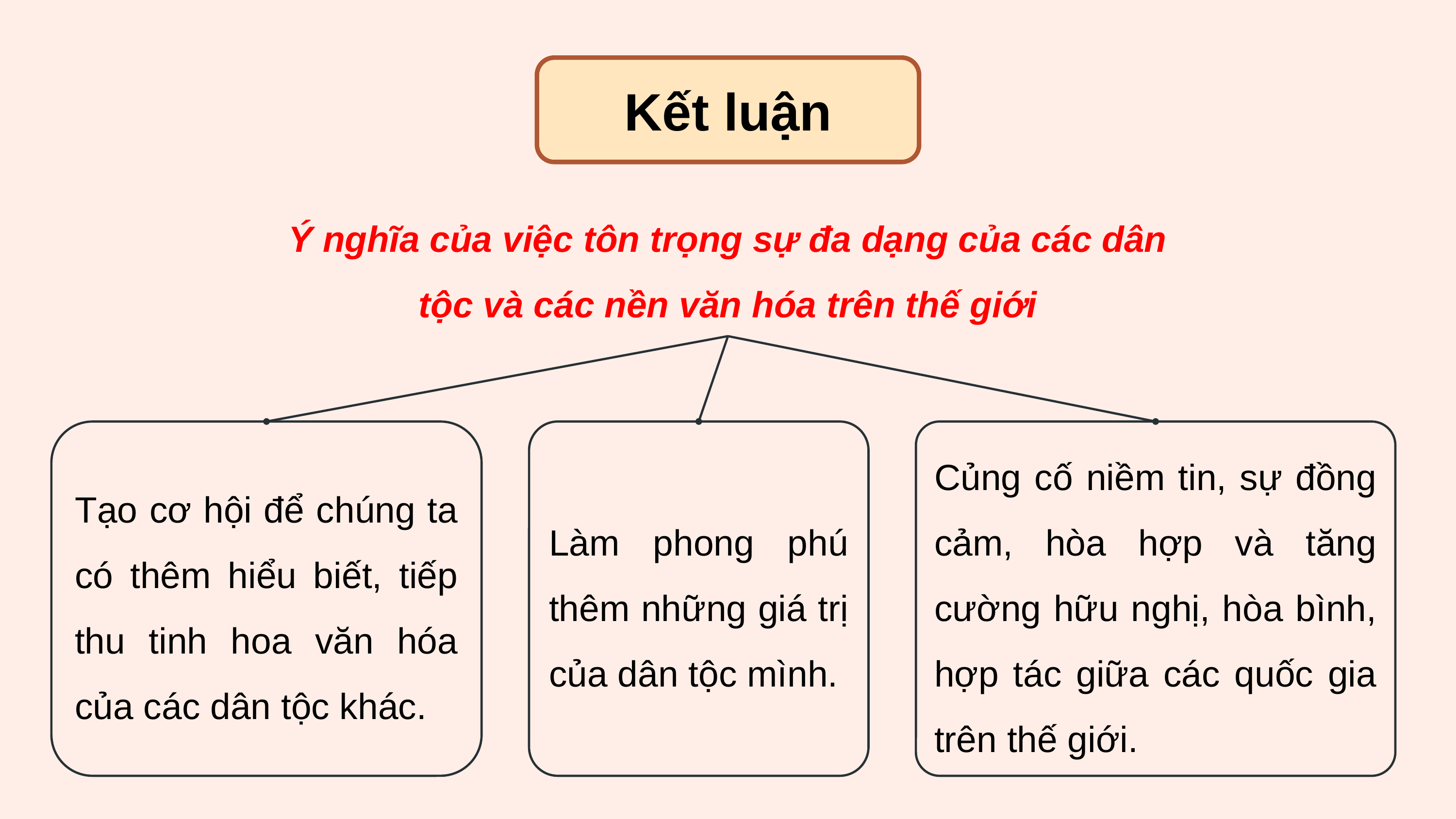

Kết luận
Ý nghĩa của việc tôn trọng sự đa dạng của các dân tộc và các nền văn hóa trên thế giới
Tạo cơ hội để chúng ta có thêm hiểu biết, tiếp thu tinh hoa văn hóa của các dân tộc khác.
Làm phong phú thêm những giá trị của dân tộc mình.
Củng cố niềm tin, sự đồng cảm, hòa hợp và tăng cường hữu nghị, hòa bình, hợp tác giữa các quốc gia trên thế giới.